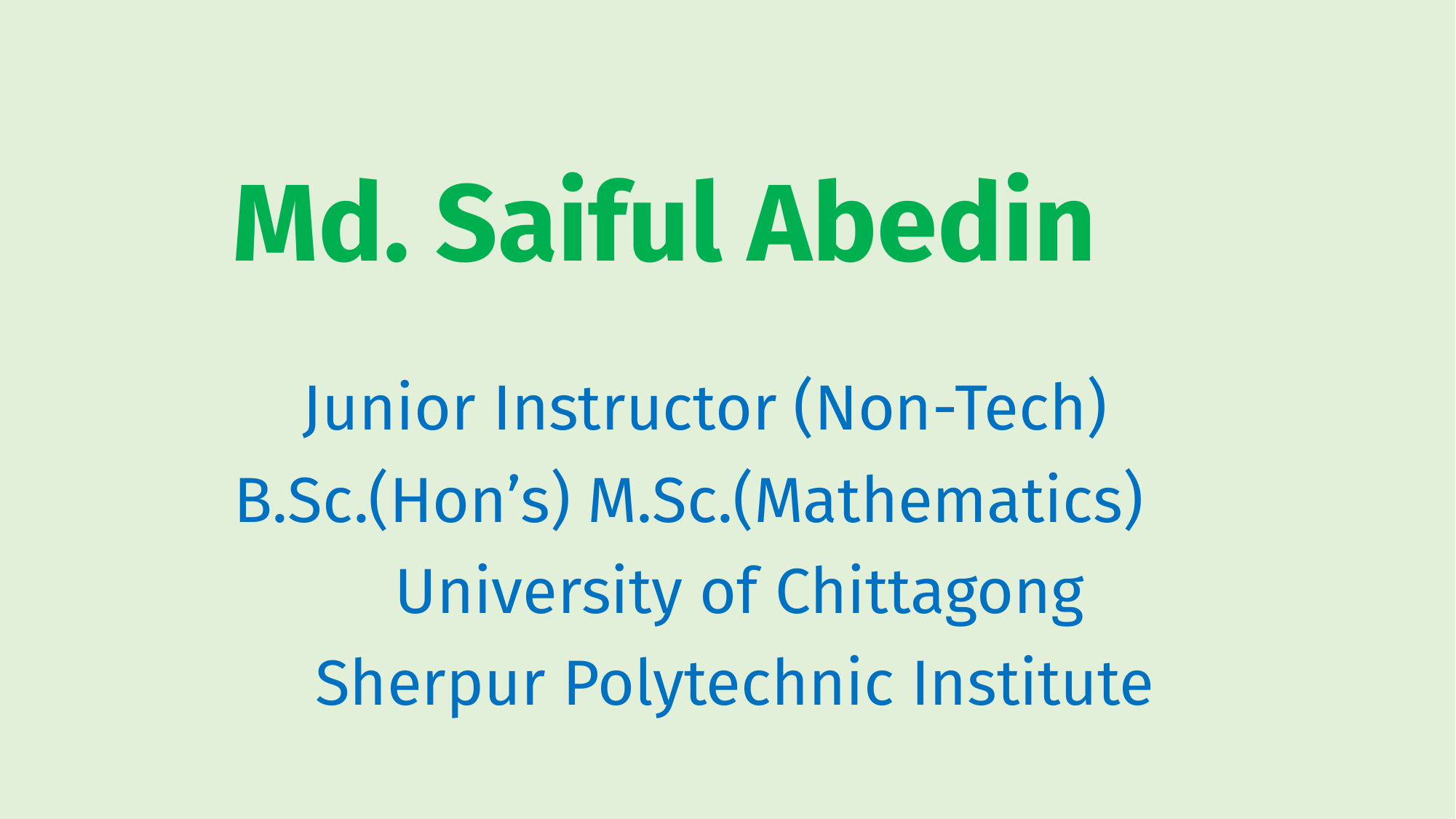

Md. Saiful Abedin

     Junior Instructor (Non-Tech)
  B.Sc.(Hon’s) M.Sc.(Mathematics)
        University of Chittagong
  	 Sherpur Polytechnic Institute